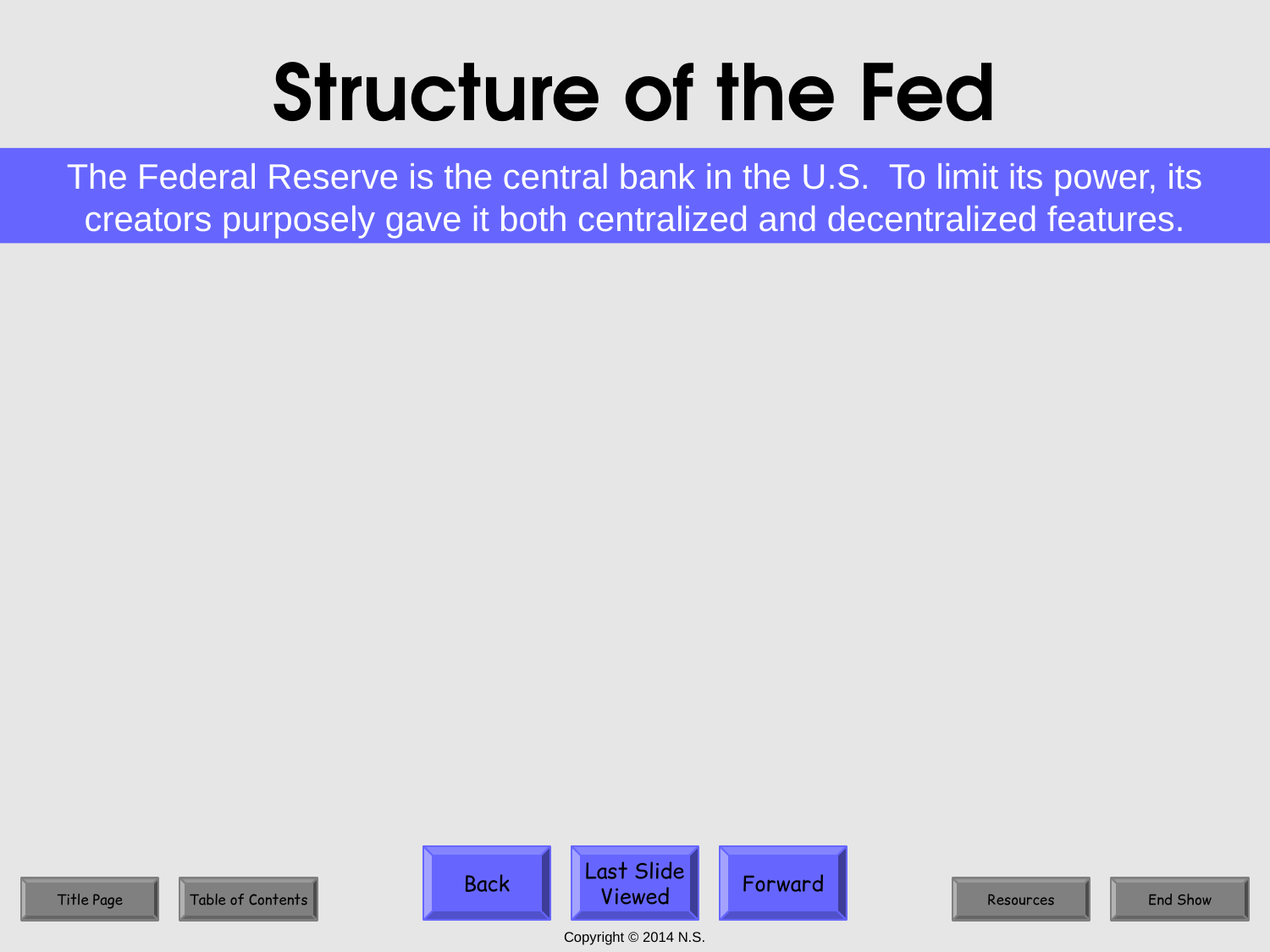

# Structure of the Fed

The Federal Reserve is the central bank in the U.S.  To limit its power, its creators purposely gave it both centralized and decentralized features.